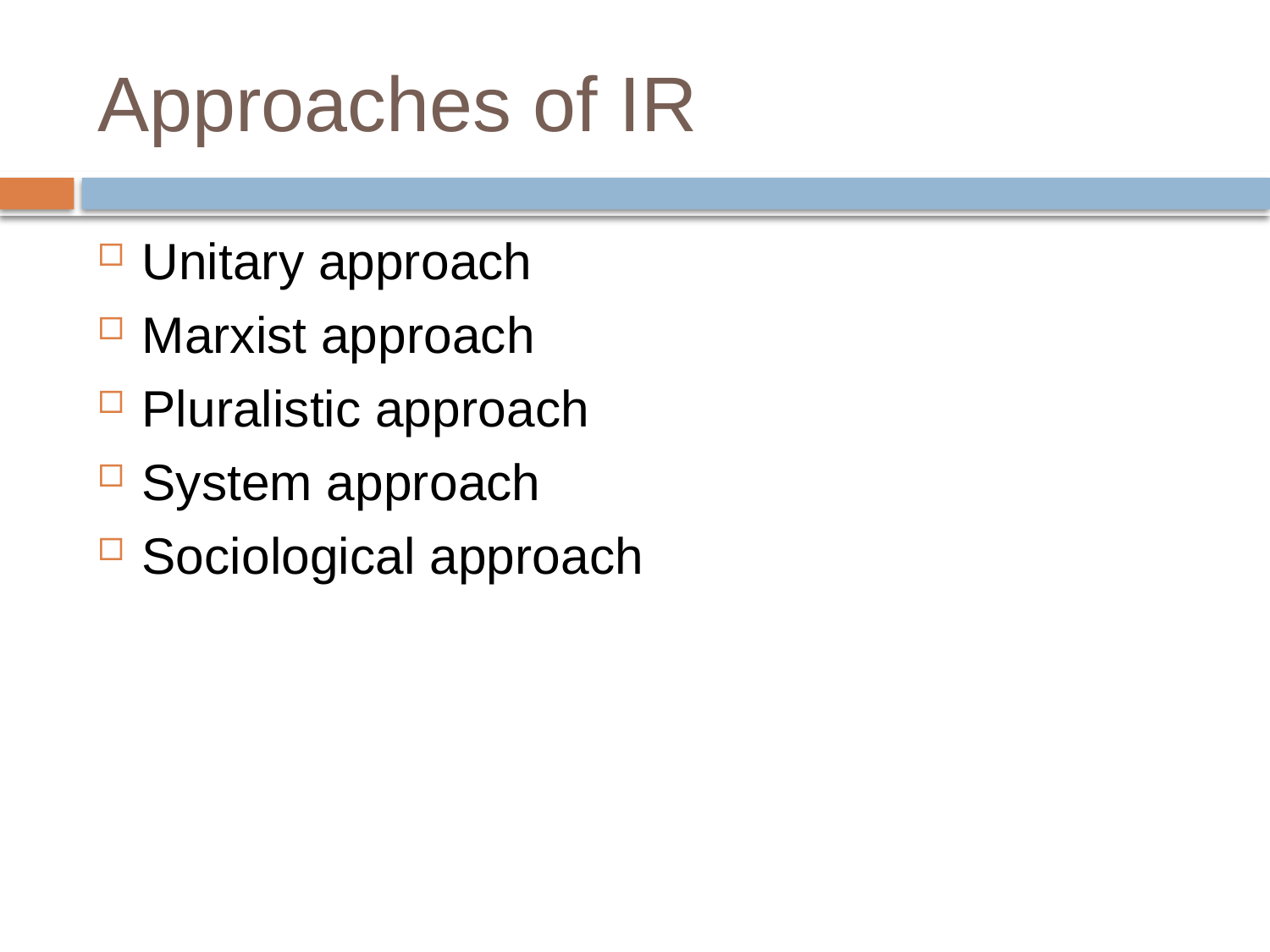

# Approaches of IR
Unitary approach
Marxist approach
Pluralistic approach
System approach
Sociological approach